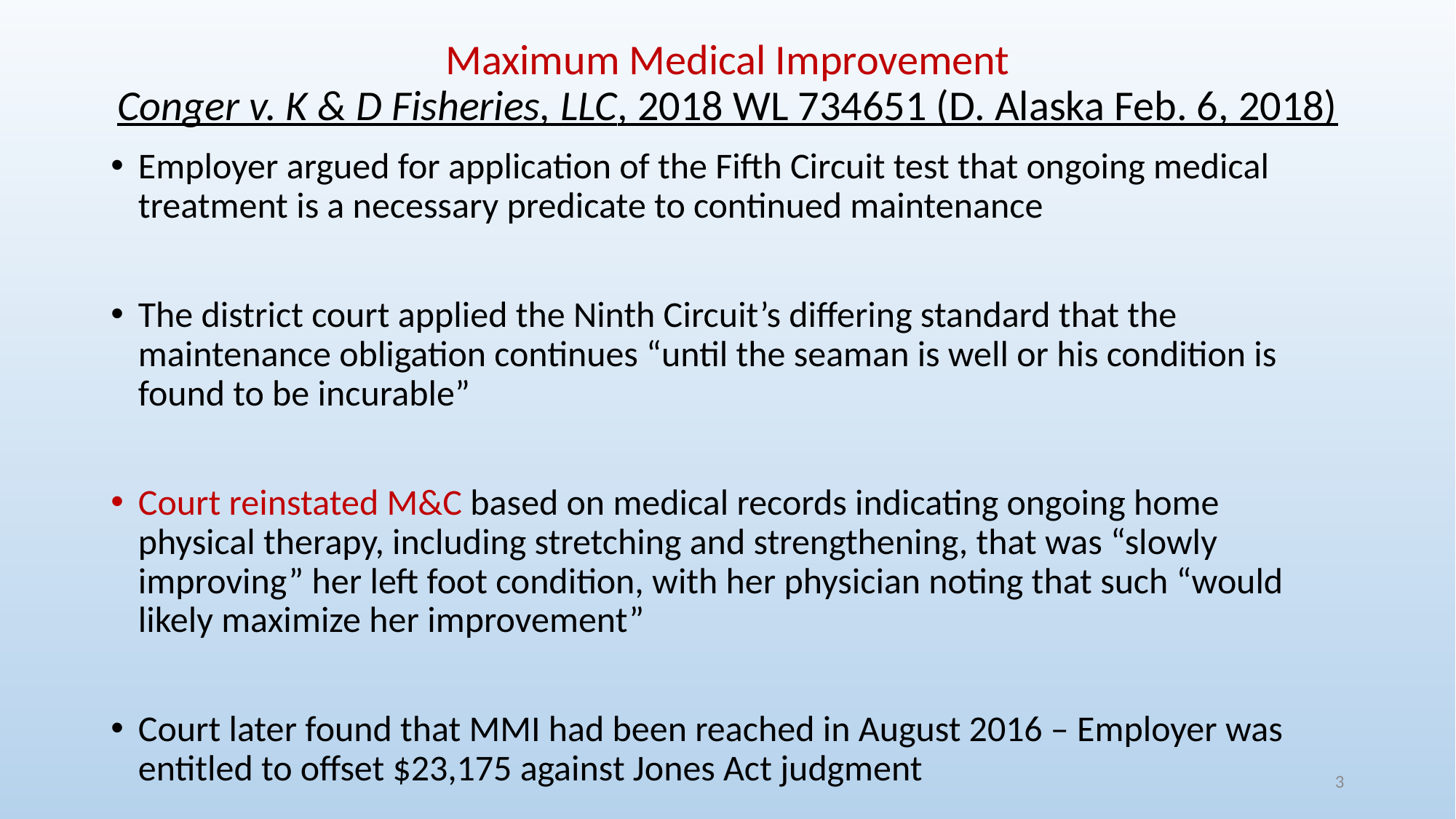

# Maximum Medical Improvement Conger v. K & D Fisheries, LLC, 2018 WL 734651 (D. Alaska Feb. 6, 2018)
Employer argued for application of the Fifth Circuit test that ongoing medical treatment is a necessary predicate to continued maintenance

The district court applied the Ninth Circuit’s differing standard that the maintenance obligation continues “until the seaman is well or his condition is found to be incurable”

Court reinstated M&C based on medical records indicating ongoing home physical therapy, including stretching and strengthening, that was “slowly improving” her left foot condition, with her physician noting that such “would likely maximize her improvement”

Court later found that MMI had been reached in August 2016 – Employer was entitled to offset $23,175 against Jones Act judgment
3